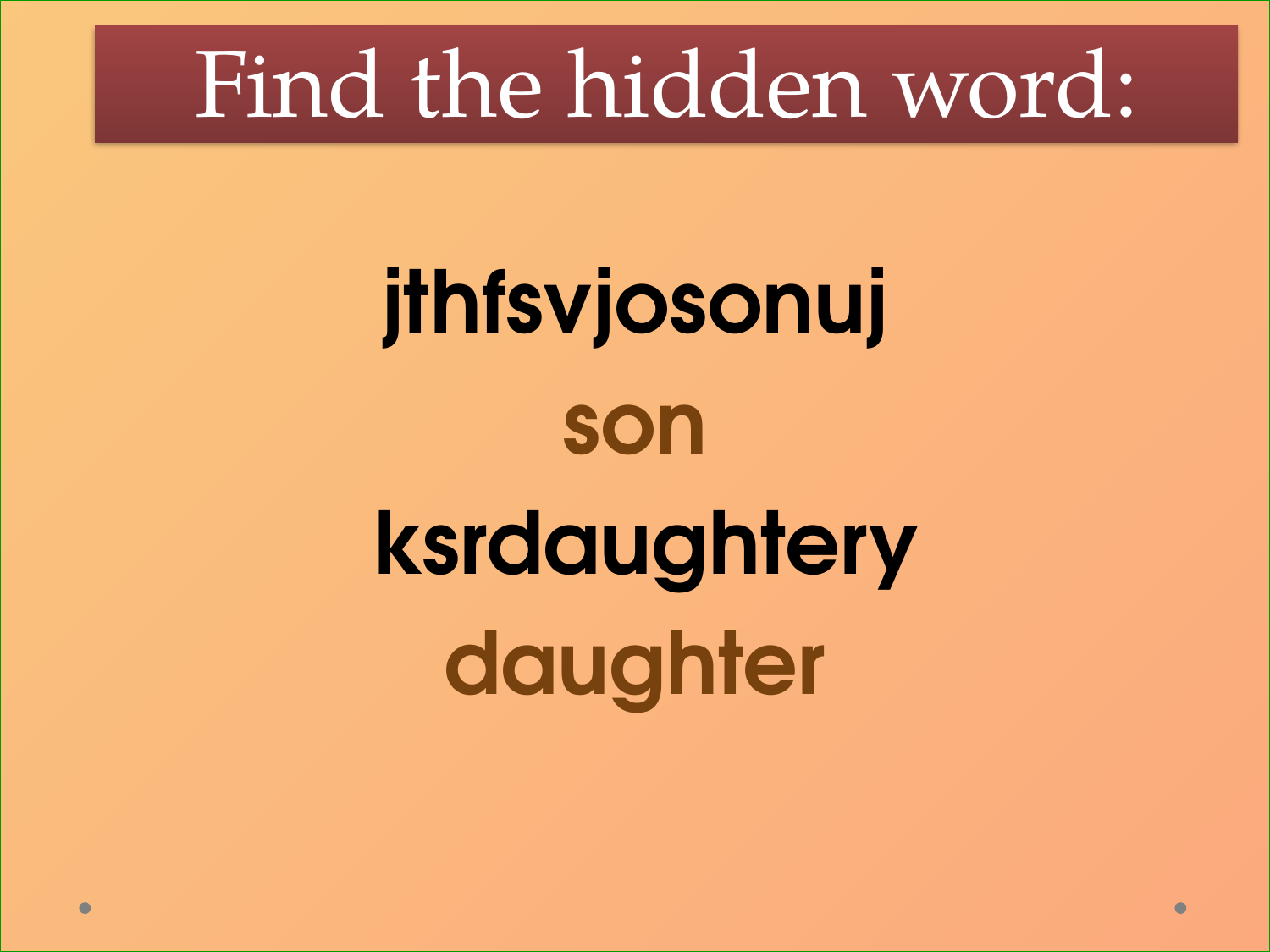

jthfsvjosonuj
son
 ksrdaughtery
daughter

# Find the hidden word: